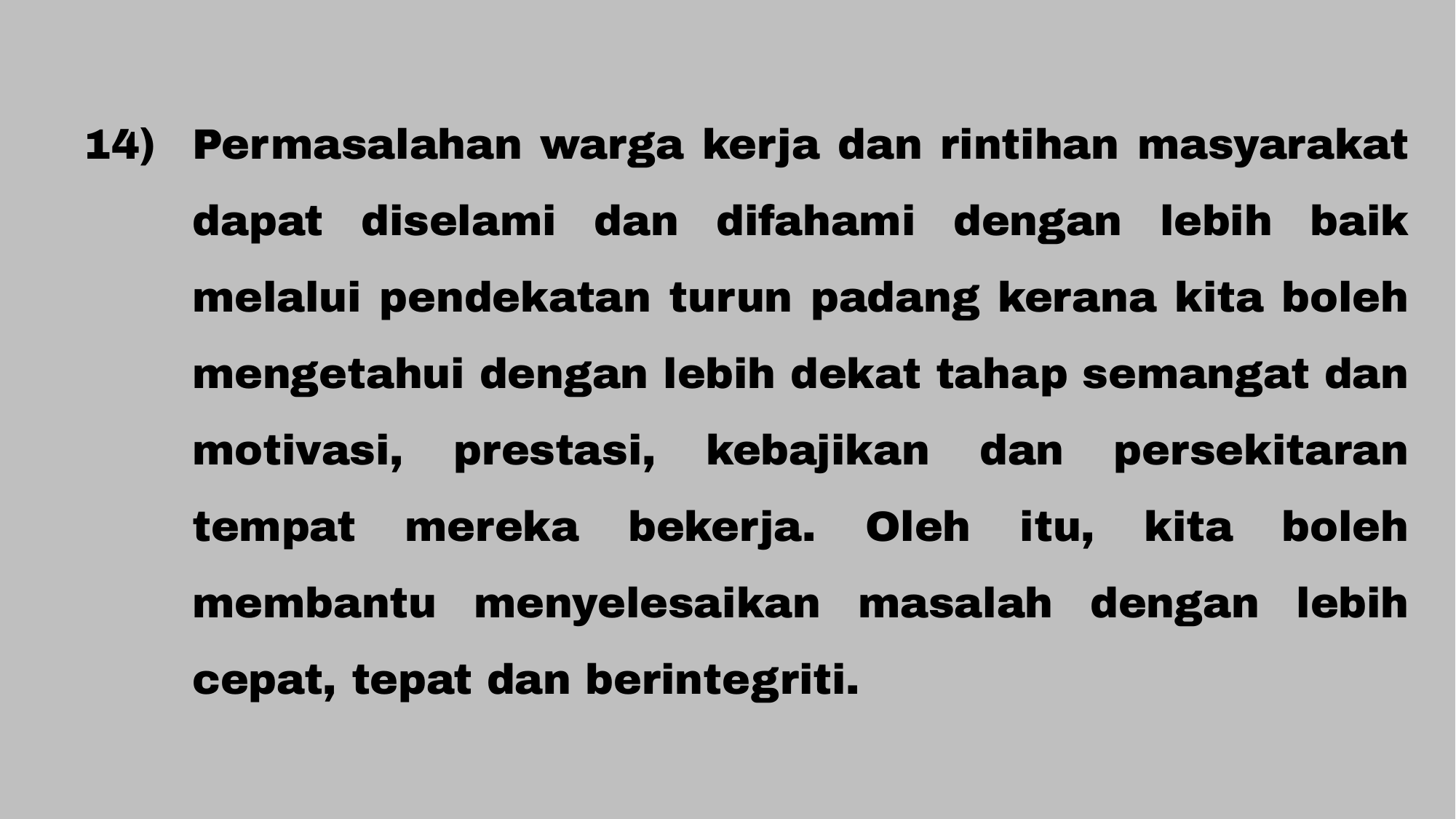

14)	Permasalahan warga kerja dan rintihan masyarakat dapat diselami dan difahami dengan lebih baik melalui pendekatan turun padang kerana kita boleh mengetahui dengan lebih dekat tahap semangat dan motivasi, prestasi, kebajikan dan persekitaran tempat mereka bekerja. Oleh itu, kita boleh membantu menyelesaikan masalah dengan lebih cepat, tepat dan berintegriti.